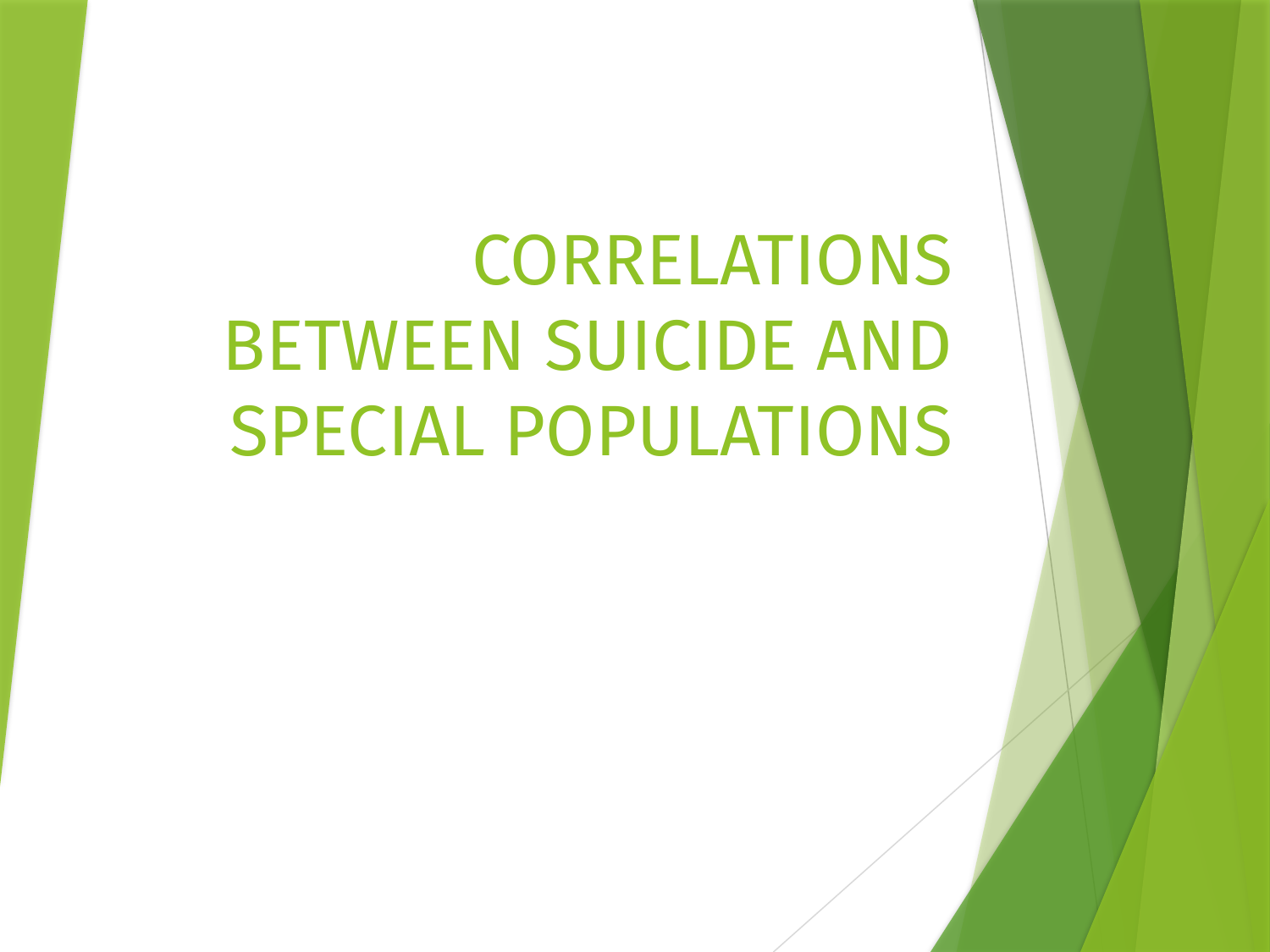

# CORRELATIONS BETWEEN SUICIDE AND SPECIAL POPULATIONS